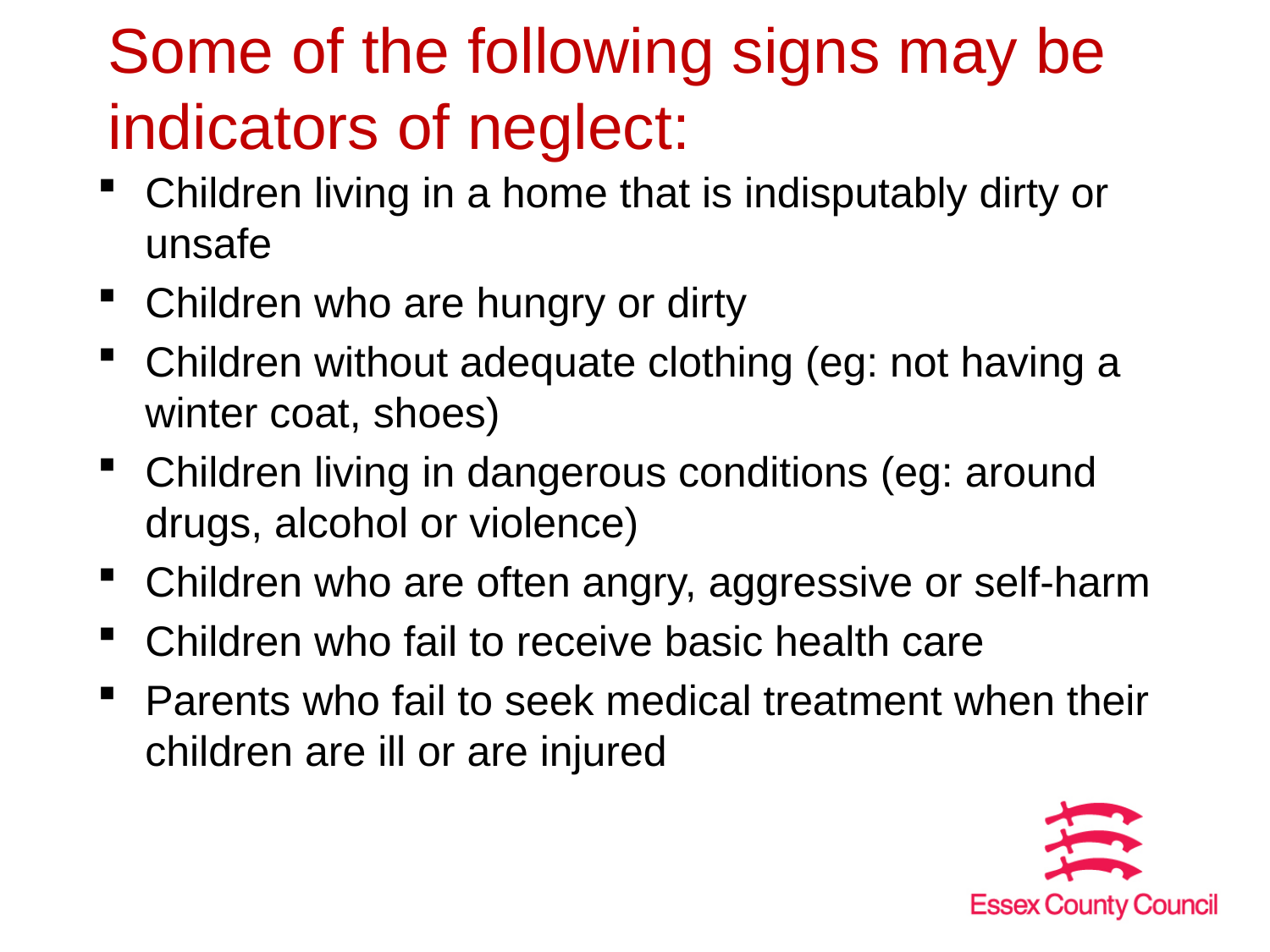

# Some of the following signs may be indicators of neglect:
Children living in a home that is indisputably dirty or unsafe
Children who are hungry or dirty
Children without adequate clothing (eg: not having a winter coat, shoes)
Children living in dangerous conditions (eg: around drugs, alcohol or violence)
Children who are often angry, aggressive or self-harm
Children who fail to receive basic health care
Parents who fail to seek medical treatment when their children are ill or are injured